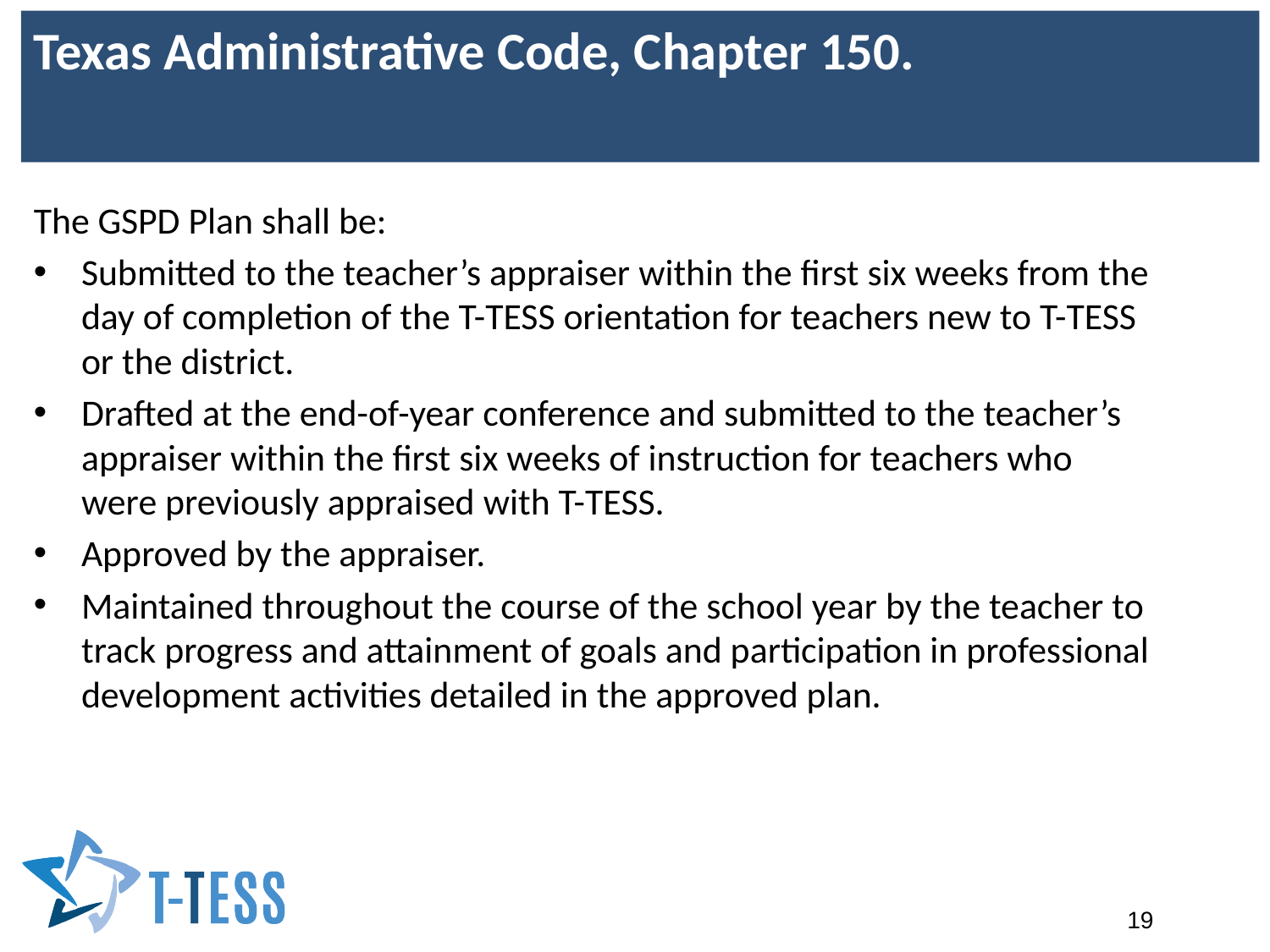

Texas Administrative Code, Chapter 150.
The GSPD Plan shall be:
Submitted to the teacher’s appraiser within the first six weeks from the day of completion of the T-TESS orientation for teachers new to T-TESS or the district.
Drafted at the end-of-year conference and submitted to the teacher’s appraiser within the first six weeks of instruction for teachers who were previously appraised with T-TESS.
Approved by the appraiser.
Maintained throughout the course of the school year by the teacher to track progress and attainment of goals and participation in professional development activities detailed in the approved plan.